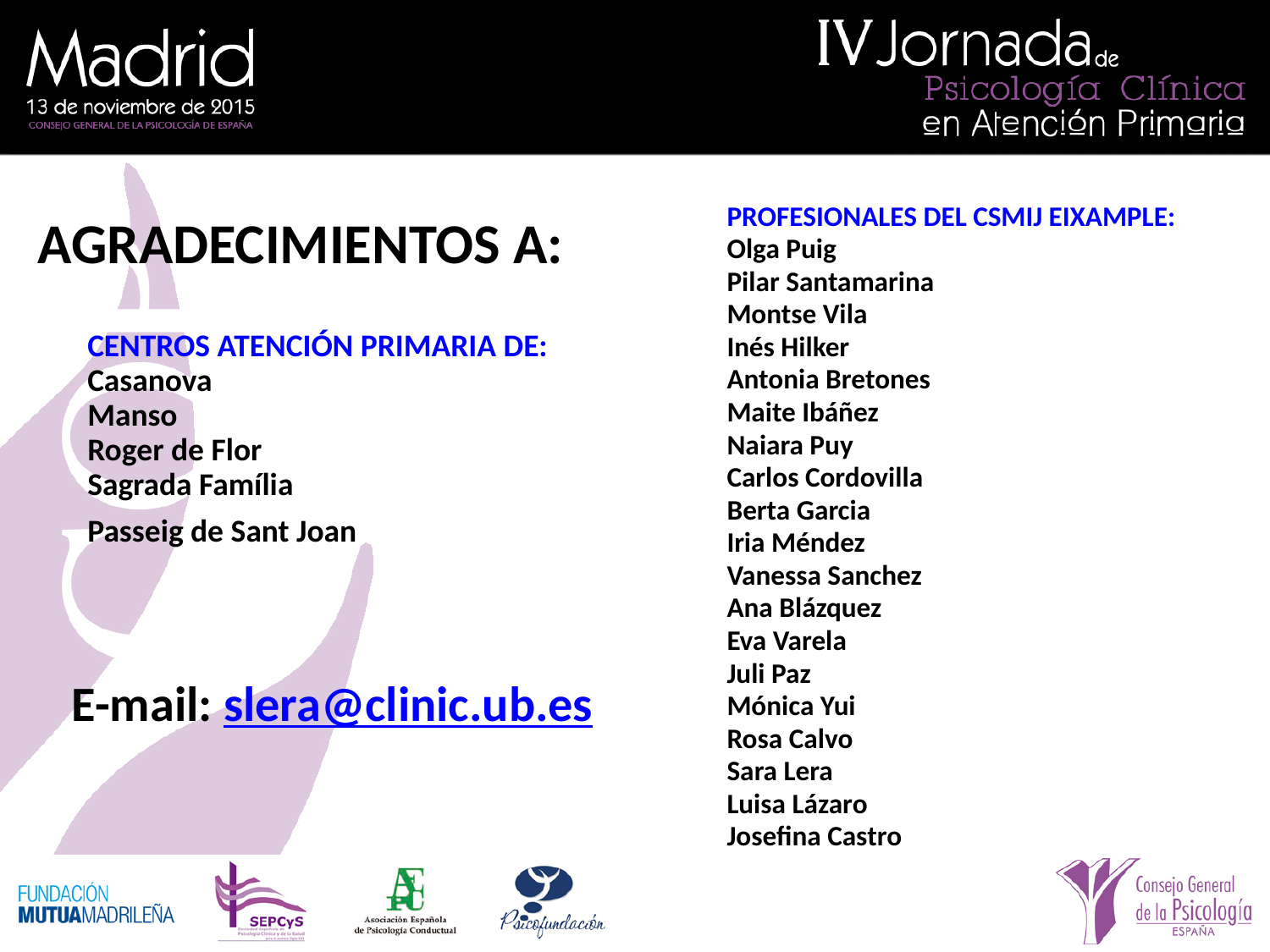

AGRADECIMIENTOS A:
PROFESIONALES DEL CSMIJ EIXAMPLE:
Olga Puig
Pilar Santamarina
Montse Vila
Inés Hilker
Antonia Bretones
Maite Ibáñez
Naiara Puy
Carlos Cordovilla
Berta Garcia
Iria Méndez
Vanessa Sanchez
Ana Blázquez
Eva Varela
Juli Paz
Mónica Yui
Rosa Calvo
Sara Lera
Luisa Lázaro
Josefina Castro
CENTROS ATENCIÓN PRIMARIA DE:
Casanova
Manso
Roger de Flor
Sagrada Família
Passeig de Sant Joan
E-mail: slera@clinic.ub.es